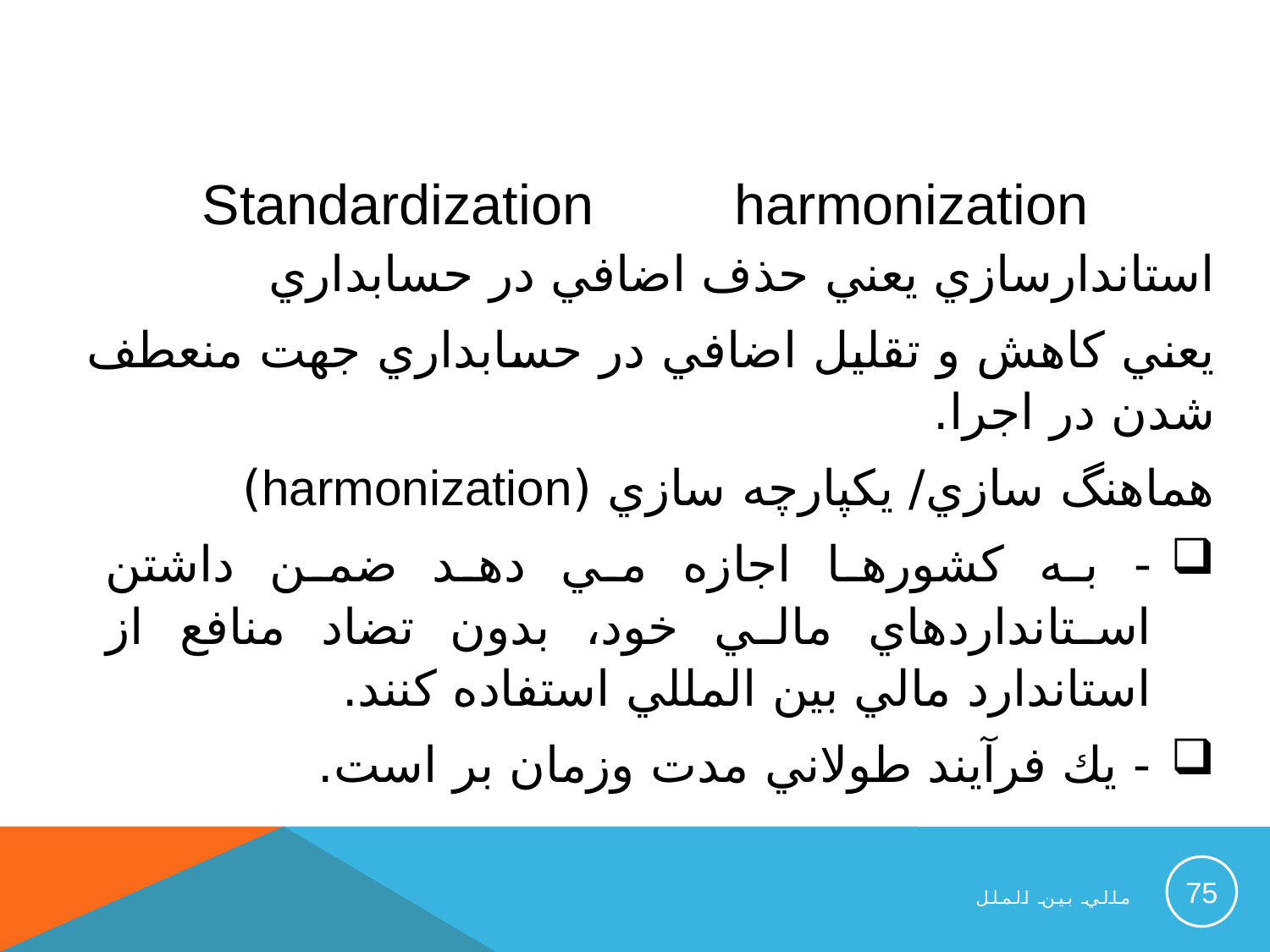

Standardization         harmonization
استاندارسازي يعني حذف اضافي در حسابداري
يعني كاهش و تقليل اضافي در حسابداري جهت منعطف شدن در اجرا.
هماهنگ سازي/ يكپارچه سازي (harmonization)
- به كشورها اجازه مي دهد ضمن داشتن استانداردهاي مالي خود، بدون تضاد منافع از استاندارد مالي بين المللي استفاده كنند.
- يك فرآيند طولاني مدت وزمان بر است.

75
مالي بين الملل